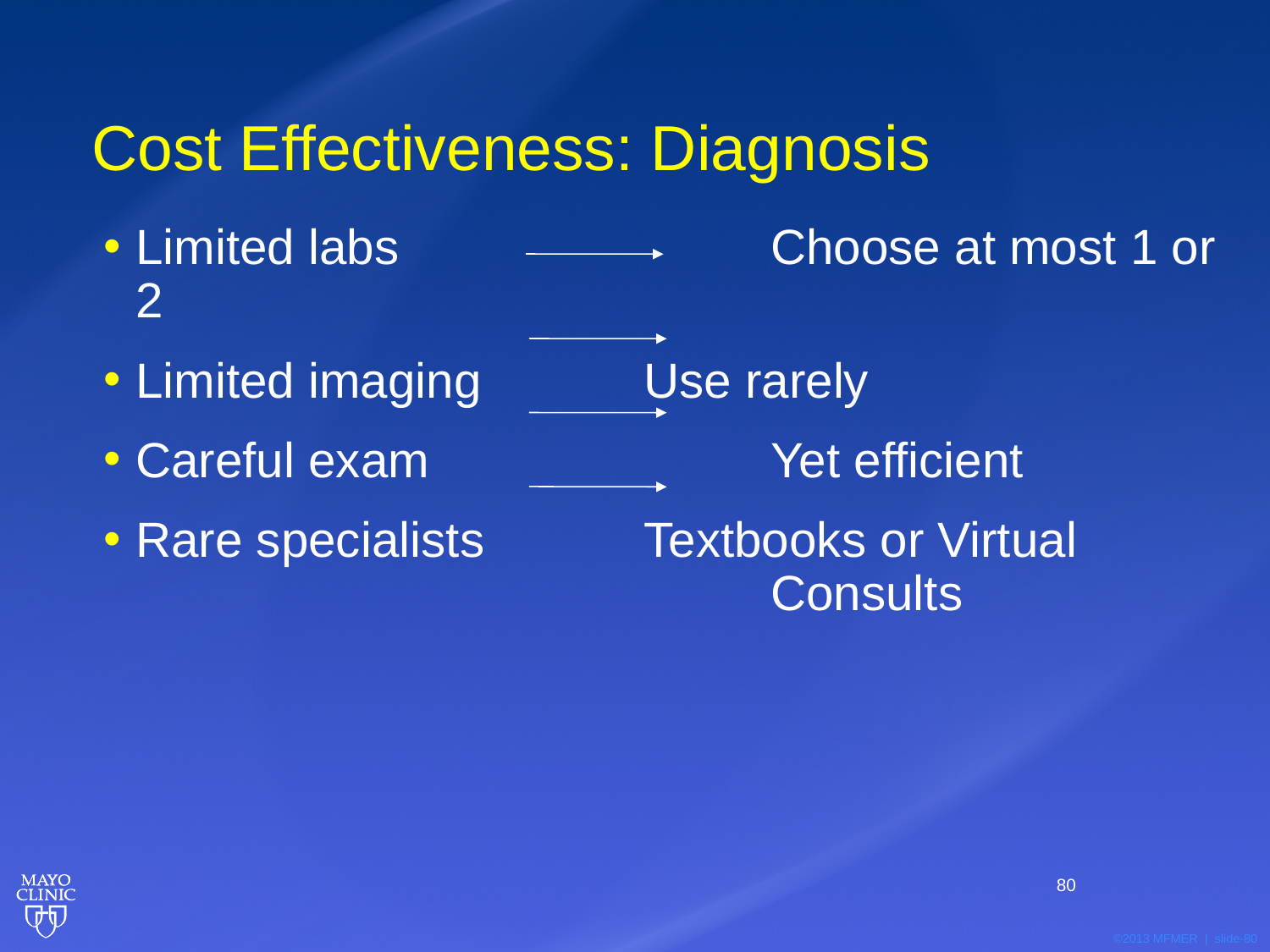

# Cost Effectiveness: Diagnosis
Limited labs			Choose at most 1 or 2
Limited imaging		Use rarely
Careful exam			Yet efficient
Rare specialists		Textbooks or Virtual 						Consults

80